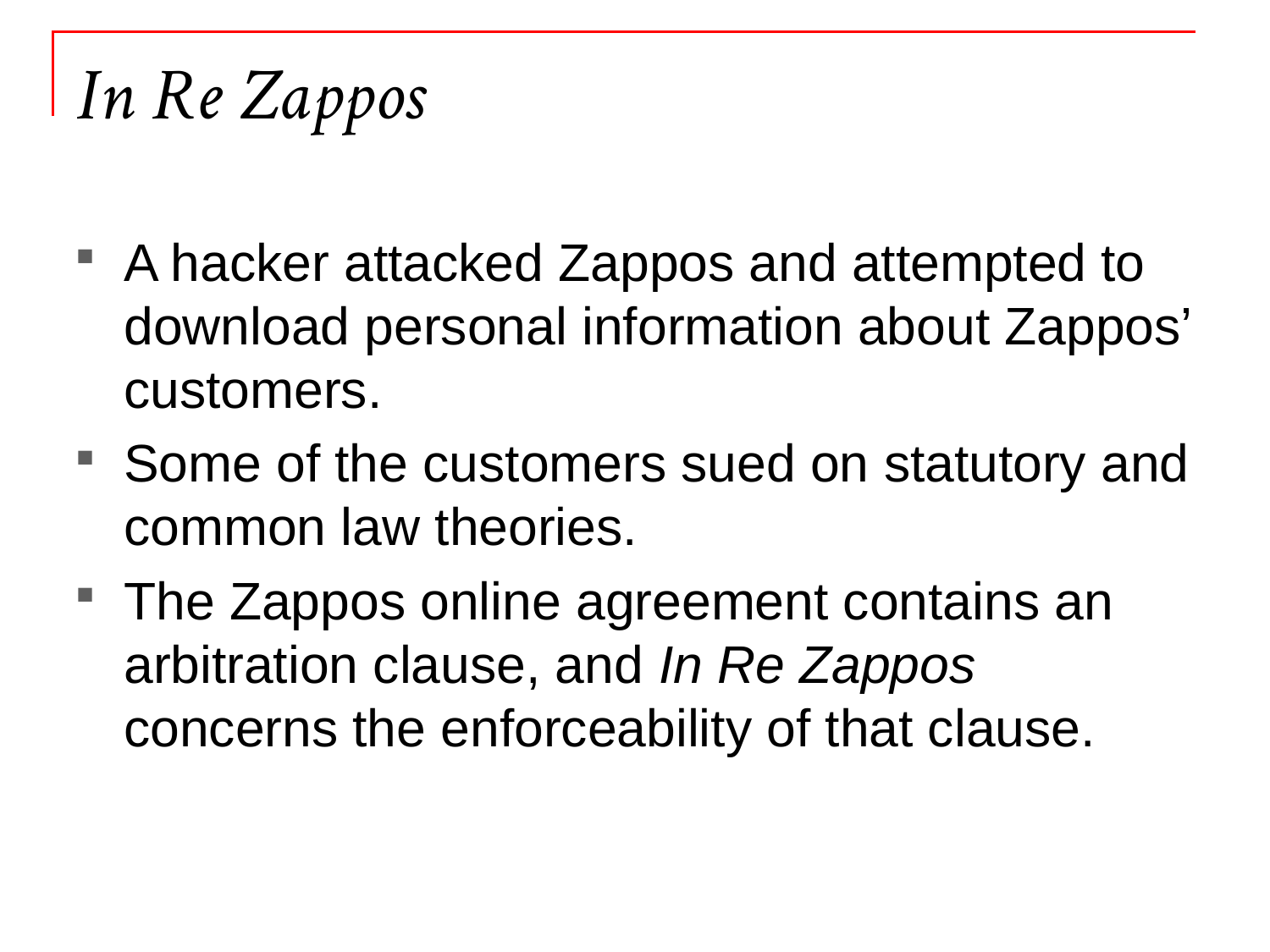

# In Re Zappos
A hacker attacked Zappos and attempted to download personal information about Zappos’ customers.
Some of the customers sued on statutory and common law theories.
The Zappos online agreement contains an arbitration clause, and In Re Zappos concerns the enforceability of that clause.